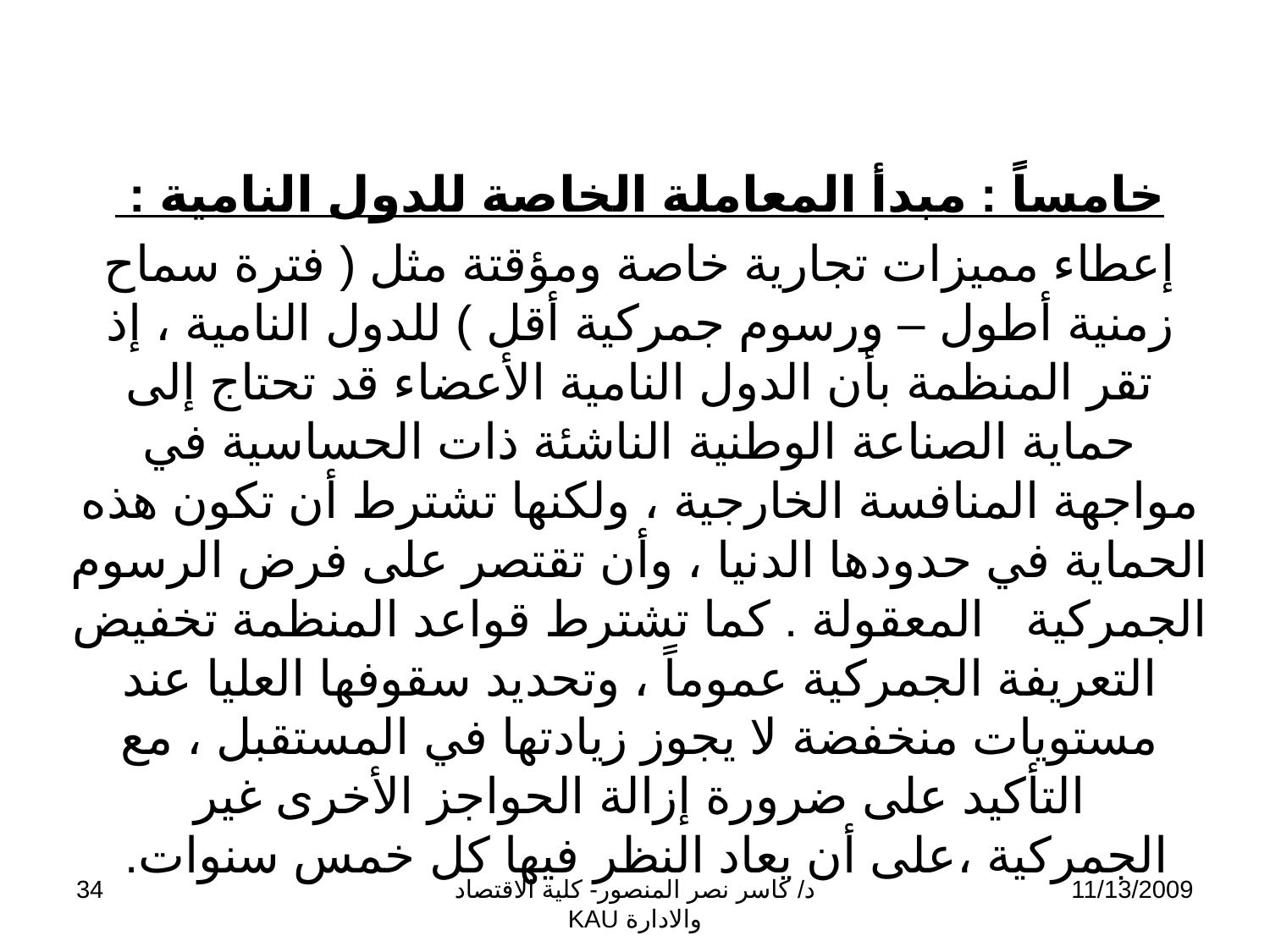

خامساً : مبدأ المعاملة الخاصة للدول النامية :
إعطاء مميزات تجارية خاصة ومؤقتة مثل ( فترة سماح زمنية أطول – ورسوم جمركية أقل ) للدول النامية ، إذ تقر المنظمة بأن الدول النامية الأعضاء قد تحتاج إلى حماية الصناعة الوطنية الناشئة ذات الحساسية في مواجهة المنافسة الخارجية ، ولكنها تشترط أن تكون هذه الحماية في حدودها الدنيا ، وأن تقتصر على فرض الرسوم الجمركية   المعقولة . كما تشترط قواعد المنظمة تخفيض التعريفة الجمركية عموماً ، وتحديد سقوفها العليا عند مستويات منخفضة لا يجوز زيادتها في المستقبل ، مع التأكيد على ضرورة إزالة الحواجز الأخرى غير الجمركية ،على أن يعاد النظر فيها كل خمس سنوات.
34
د/ كاسر نصر المنصور- كلية الاقتصاد والادارة KAU
11/13/2009